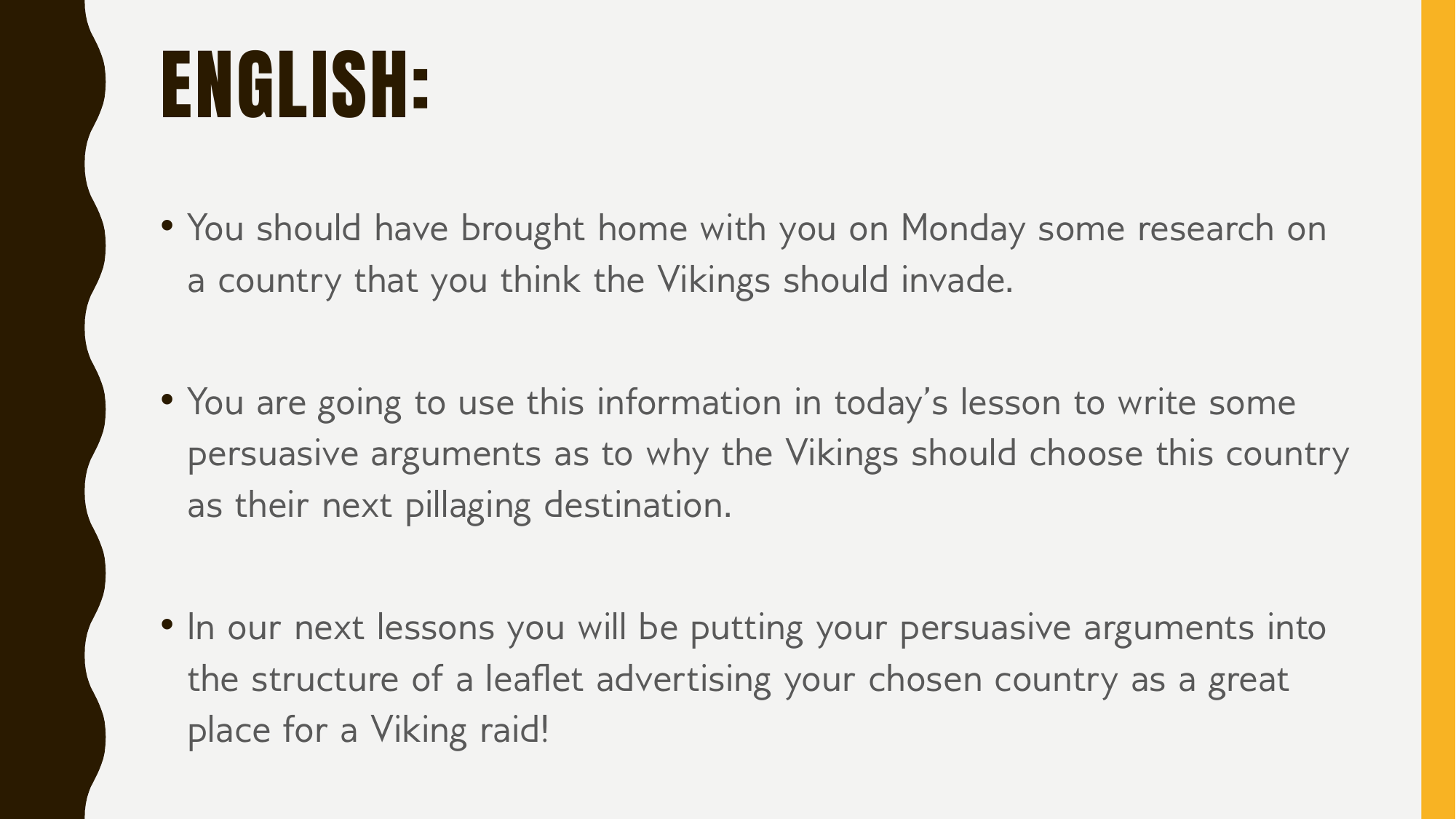

# English:
You should have brought home with you on Monday some research on a country that you think the Vikings should invade.

You are going to use this information in today’s lesson to write some persuasive arguments as to why the Vikings should choose this country as their next pillaging destination.

In our next lessons you will be putting your persuasive arguments into the structure of a leaflet advertising your chosen country as a great place for a Viking raid!